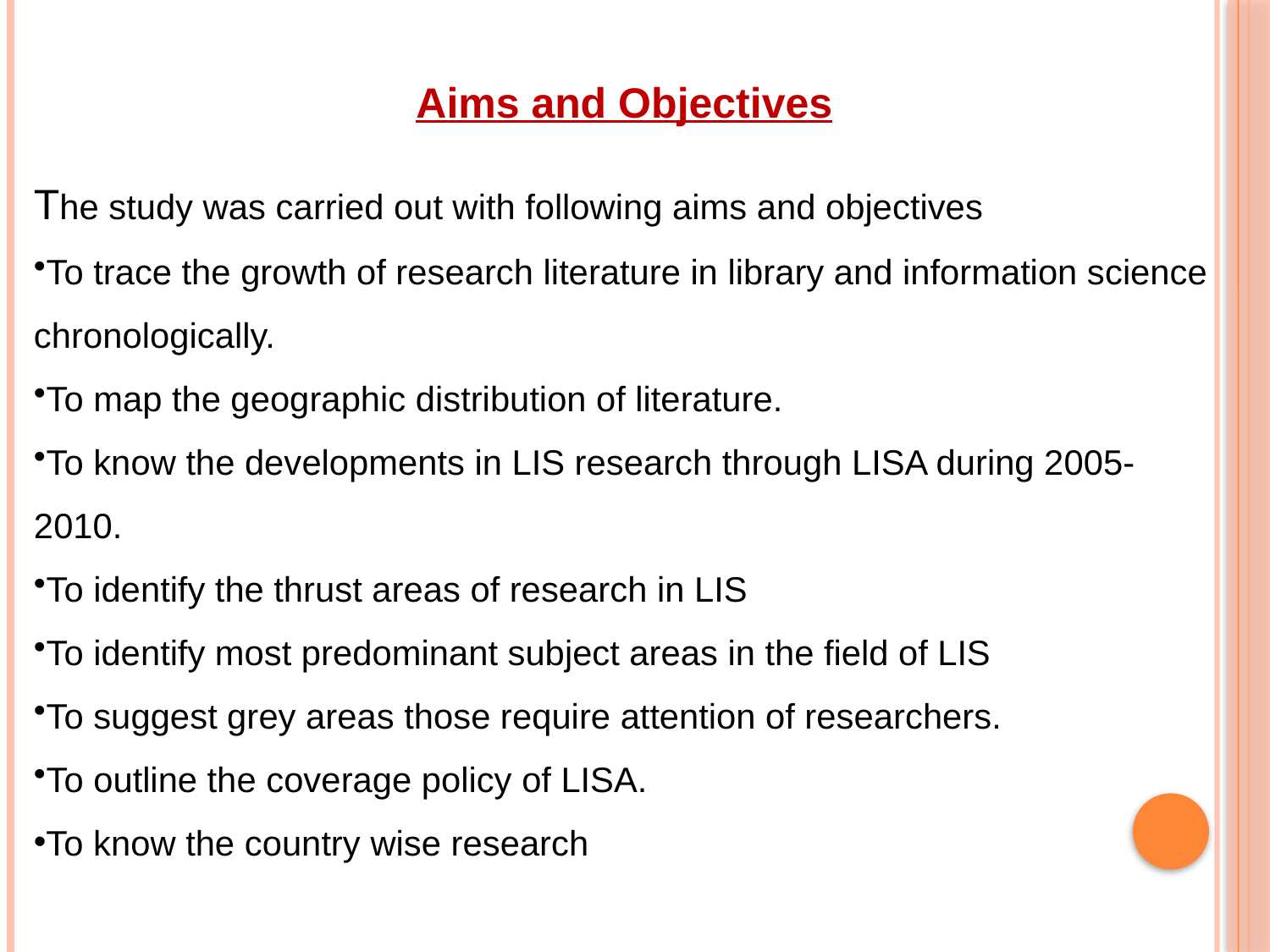

Aims and Objectives

The study was carried out with following aims and objectives
To trace the growth of research literature in library and information science chronologically.
To map the geographic distribution of literature.
To know the developments in LIS research through LISA during 2005-2010.
To identify the thrust areas of research in LIS
To identify most predominant subject areas in the field of LIS
To suggest grey areas those require attention of researchers.
To outline the coverage policy of LISA.
To know the country wise research